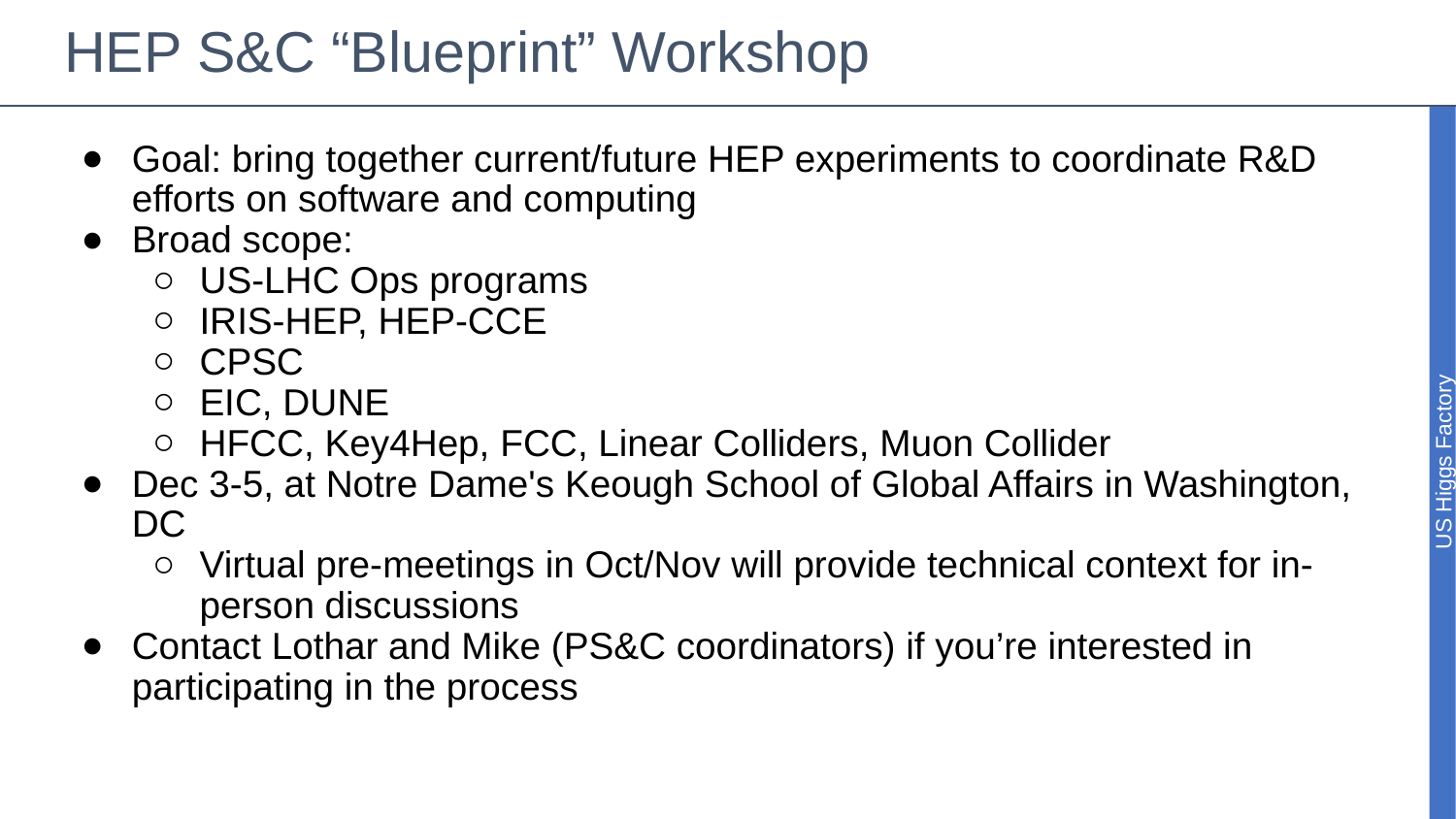

# HEP S&C “Blueprint” Workshop
Goal: bring together current/future HEP experiments to coordinate R&D efforts on software and computing
Broad scope:
US-LHC Ops programs
IRIS-HEP, HEP-CCE
CPSC
EIC, DUNE
HFCC, Key4Hep, FCC, Linear Colliders, Muon Collider
Dec 3-5, at Notre Dame's Keough School of Global Affairs in Washington, DC
Virtual pre-meetings in Oct/Nov will provide technical context for in-person discussions
Contact Lothar and Mike (PS&C coordinators) if you’re interested in participating in the process